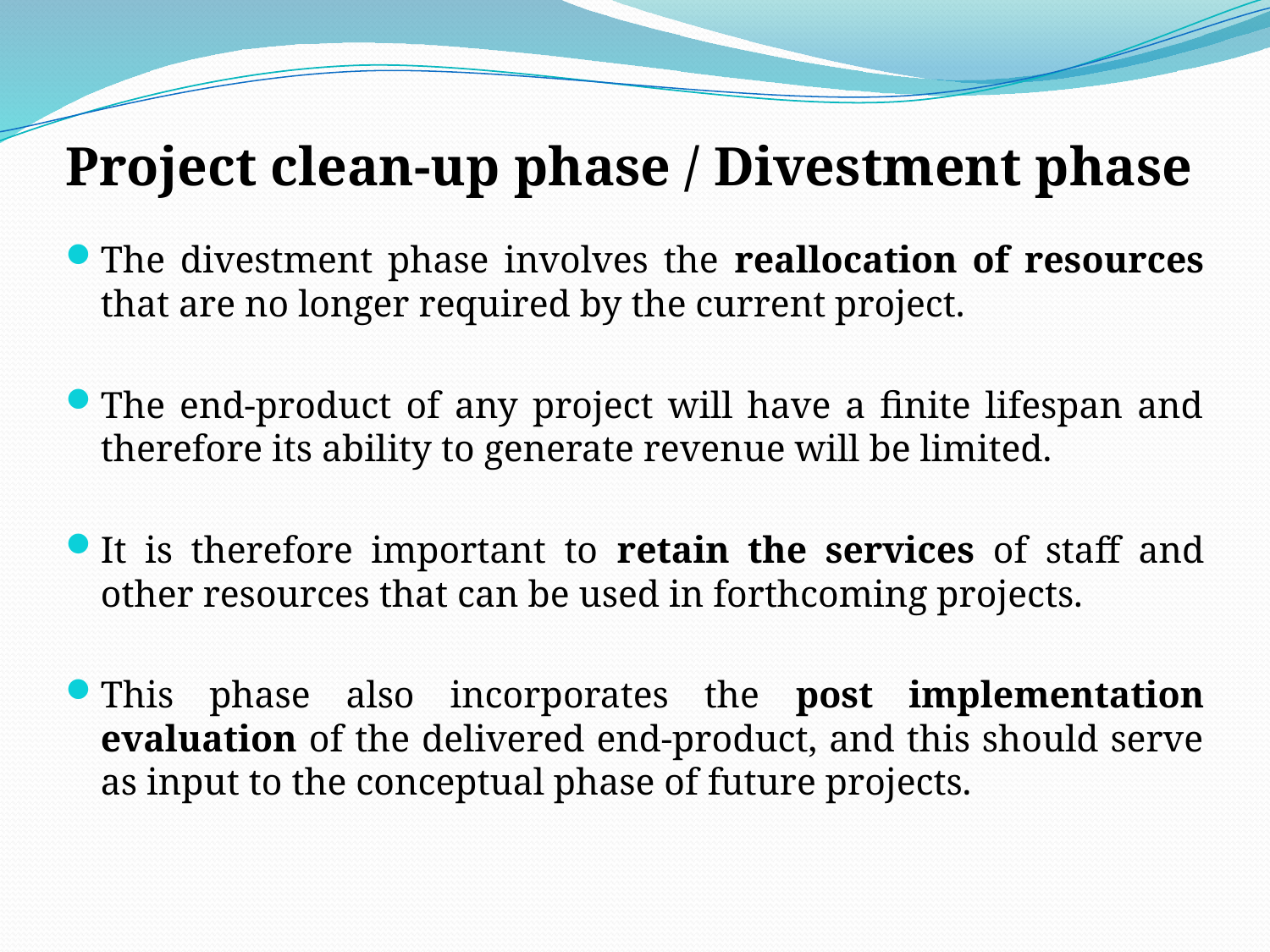

Project clean-up phase / Divestment phase

The divestment phase involves the reallocation of resources that are no longer required by the current project.

The end-product of any project will have a finite lifespan and therefore its ability to generate revenue will be limited.

It is therefore important to retain the services of staff and other resources that can be used in forthcoming projects.

This phase also incorporates the post implementation evaluation of the delivered end-product, and this should serve as input to the conceptual phase of future projects.